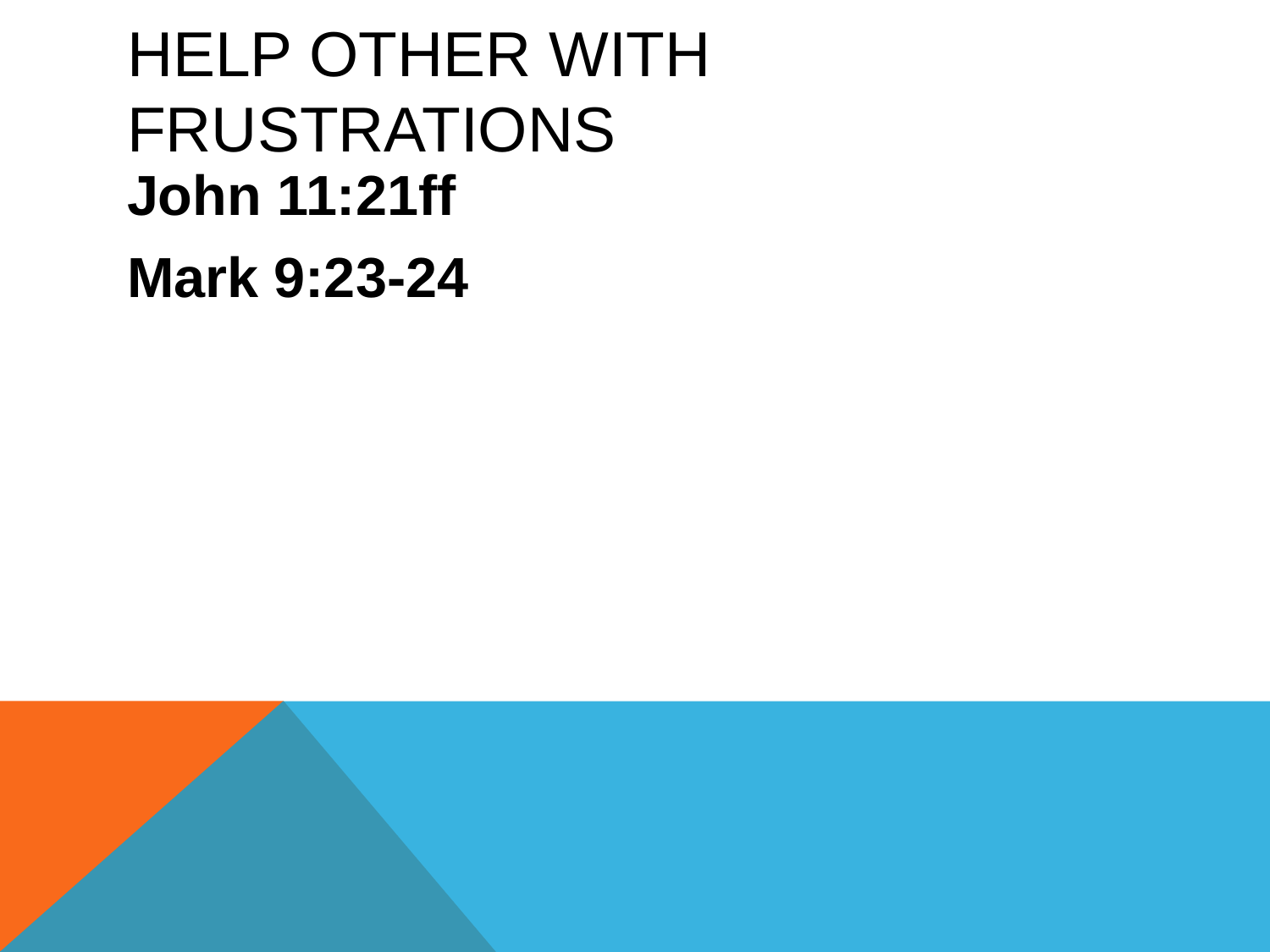

# Help other with Frustrations
John 11:21ff
Mark 9:23-24